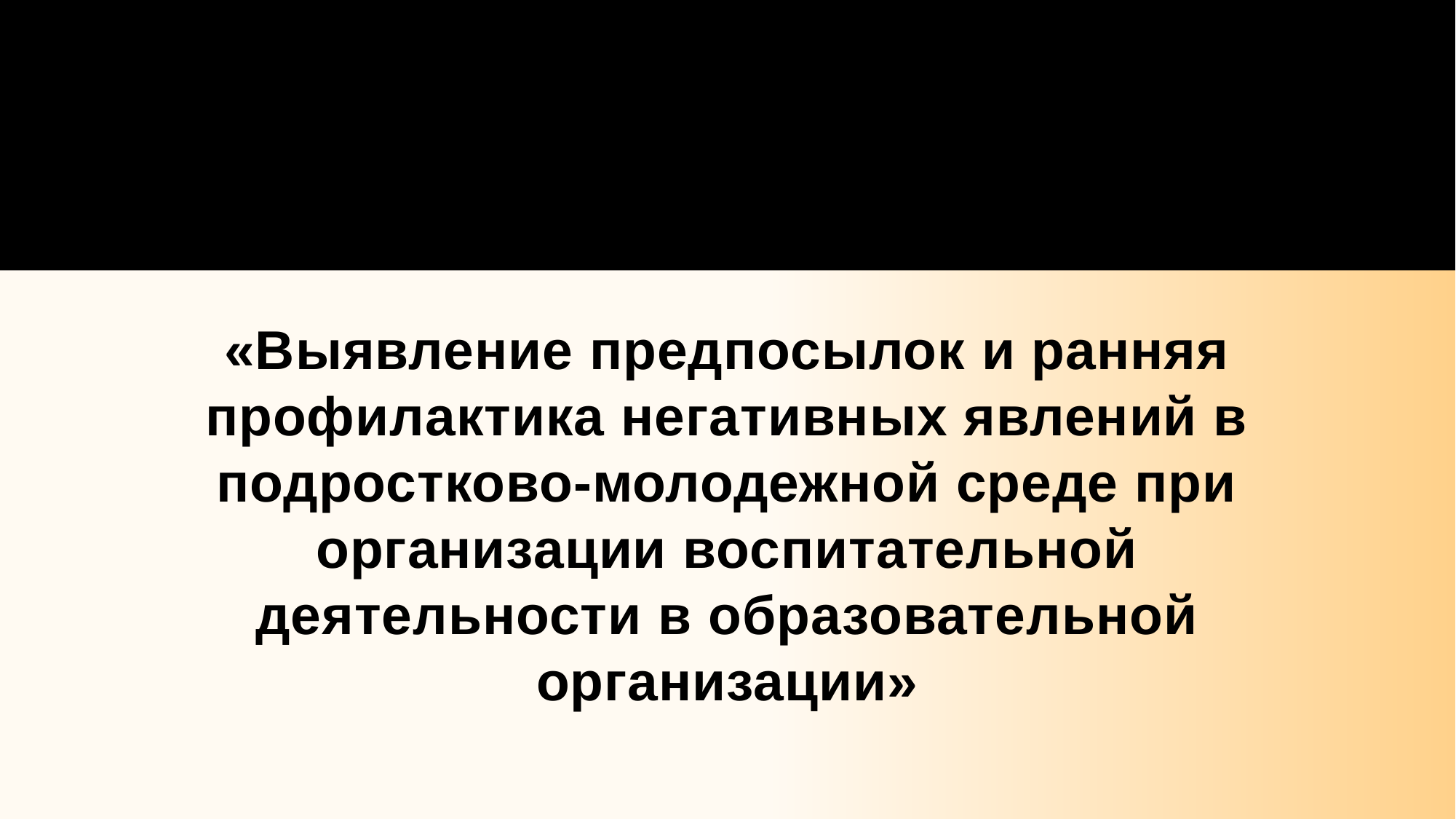

«Выявление предпосылок и ранняя профилактика негативных явлений в подростково-молодежной среде при организации воспитательной деятельности в образовательной организации»